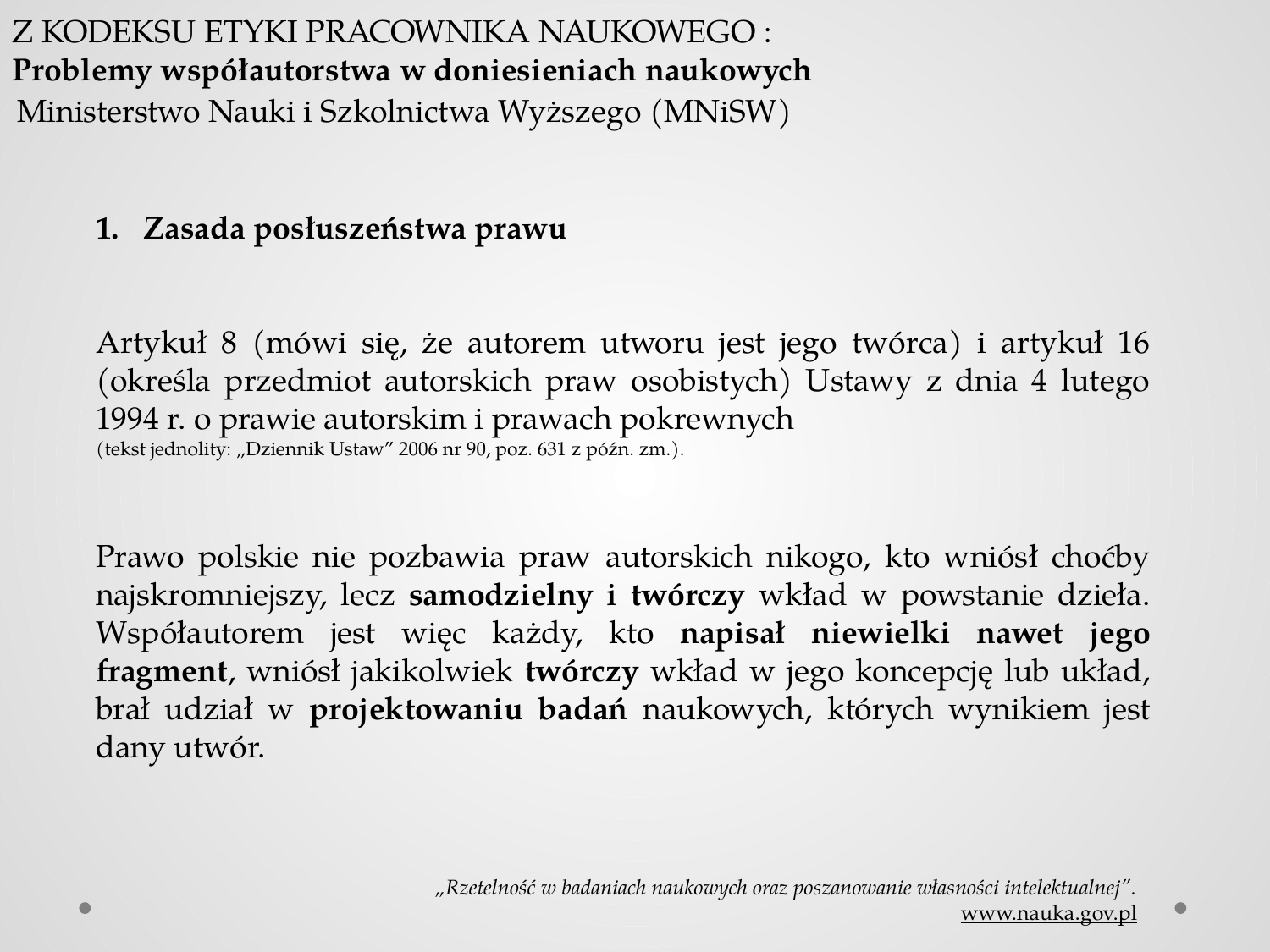

Z KODEKSU ETYKI PRACOWNIKA NAUKOWEGO :
Problemy współautorstwa w doniesieniach naukowych
Ministerstwo Nauki i Szkolnictwa Wyższego (MNiSW)
Zasada posłuszeństwa prawu

Artykuł 8 (mówi się, że autorem utworu jest jego twórca) i artykuł 16 (określa przedmiot autorskich praw osobistych) Ustawy z dnia 4 lutego 1994 r. o prawie autorskim i prawach pokrewnych
(tekst jednolity: „Dziennik Ustaw” 2006 nr 90, poz. 631 z późn. zm.).

Prawo polskie nie pozbawia praw autorskich nikogo, kto wniósł choćby najskromniejszy, lecz samodzielny i twórczy wkład w powstanie dzieła. Współautorem jest więc każdy, kto napisał niewielki nawet jego fragment, wniósł jakikolwiek twórczy wkład w jego koncepcję lub układ, brał udział w projektowaniu badań naukowych, których wynikiem jest dany utwór.
„Rzetelność w badaniach naukowych oraz poszanowanie własności intelektualnej”.
www.nauka.gov.pl